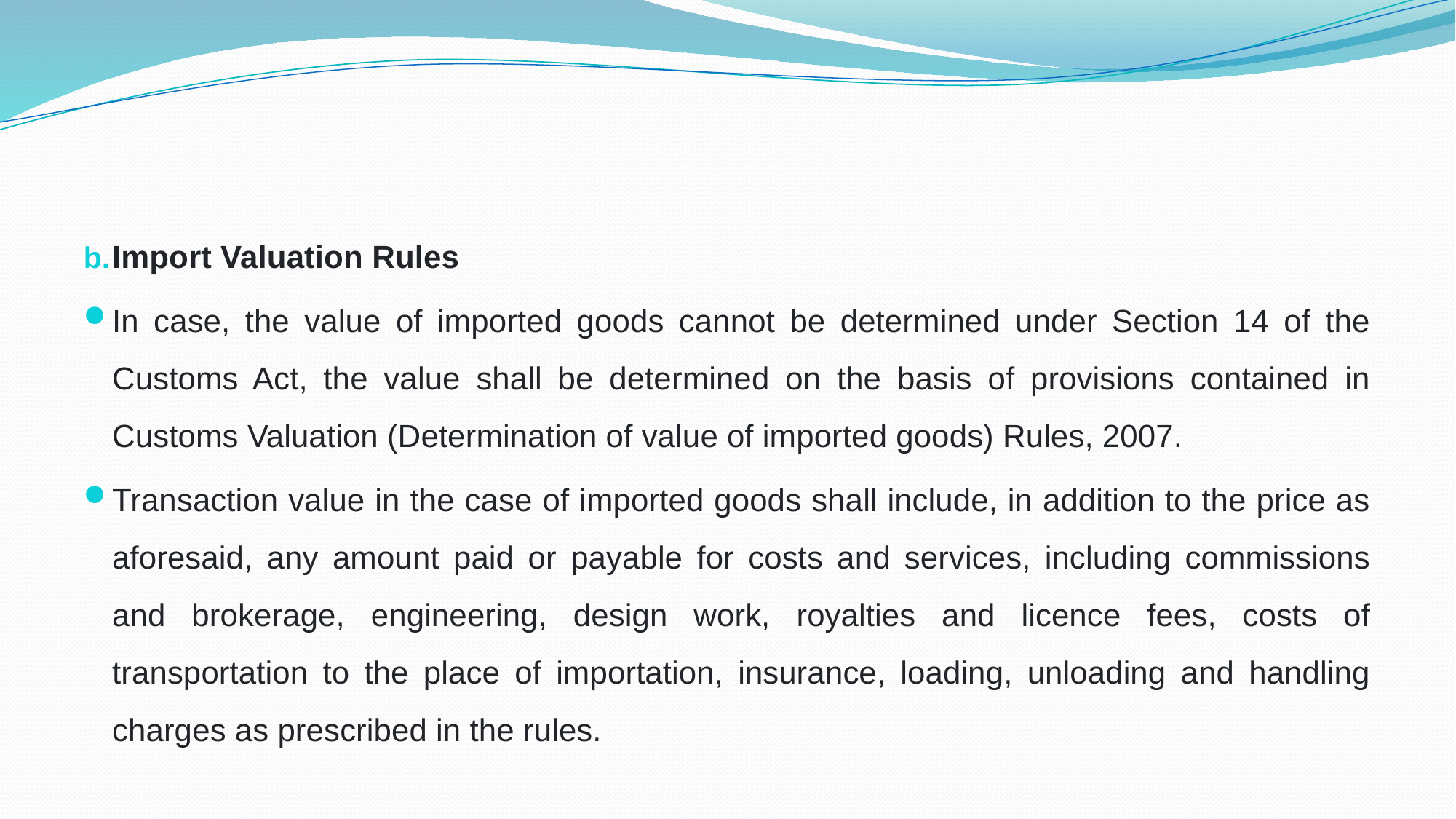

#
Import Valuation Rules
In case, the value of imported goods cannot be determined under Section 14 of the Customs Act, the value shall be determined on the basis of provisions contained in Customs Valuation (Determination of value of imported goods) Rules, 2007.
Transaction value in the case of imported goods shall include, in addition to the price as aforesaid, any amount paid or payable for costs and services, including commissions and brokerage, engineering, design work, royalties and licence fees, costs of transportation to the place of importation, insurance, loading, unloading and handling charges as prescribed in the rules.